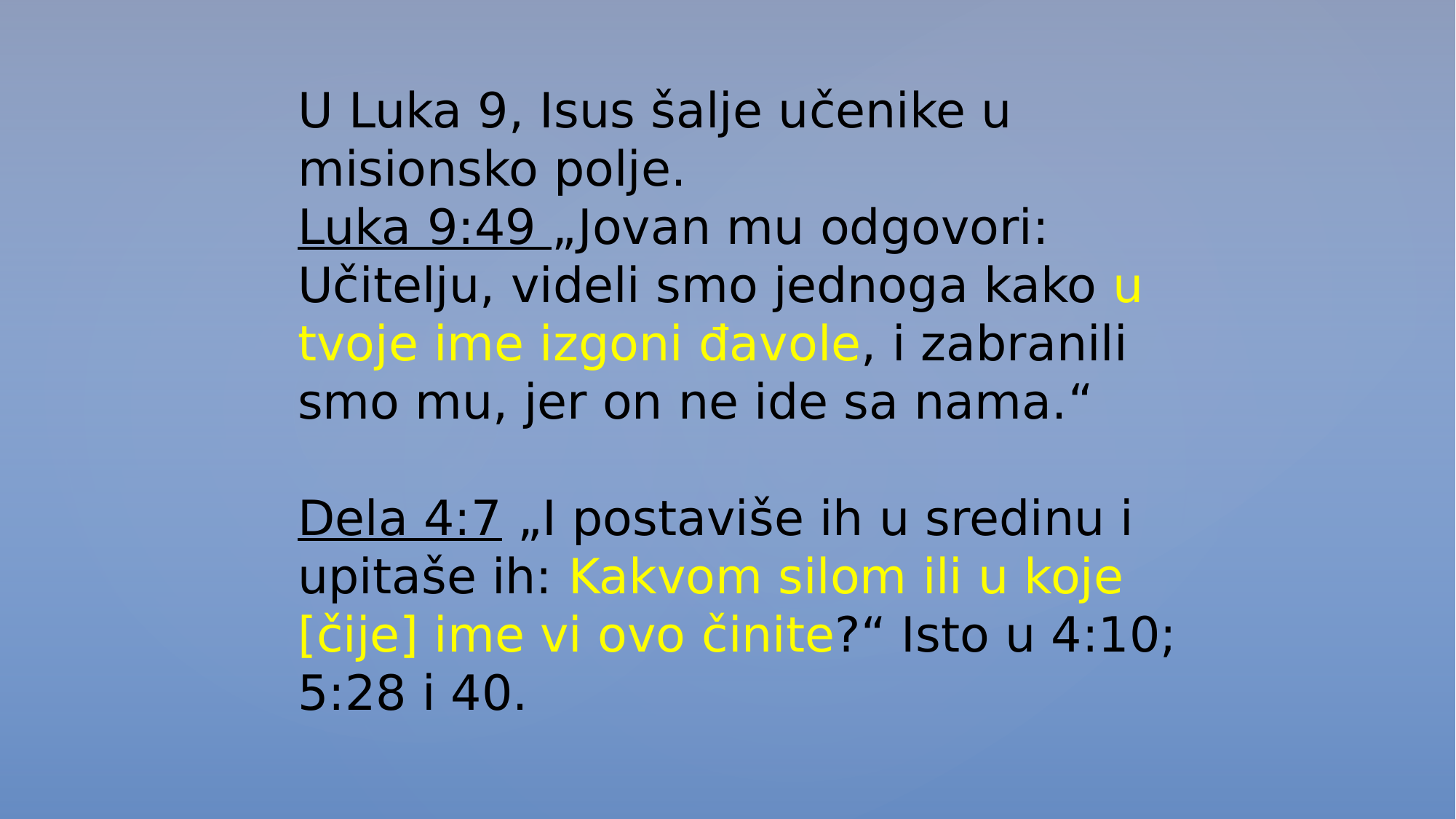

U Luka 9, Isus šalje učenike u misionsko polje.
Luka 9:49 „Jovan mu odgovori: Učitelju, videli smo jednoga kako u tvoje ime izgoni đavole, i zabranili smo mu, jer on ne ide sa nama.“

Dela 4:7 „I postaviše ih u sredinu i upitaše ih: Kakvom silom ili u koje [čije] ime vi ovo činite?“ Isto u 4:10; 5:28 i 40.